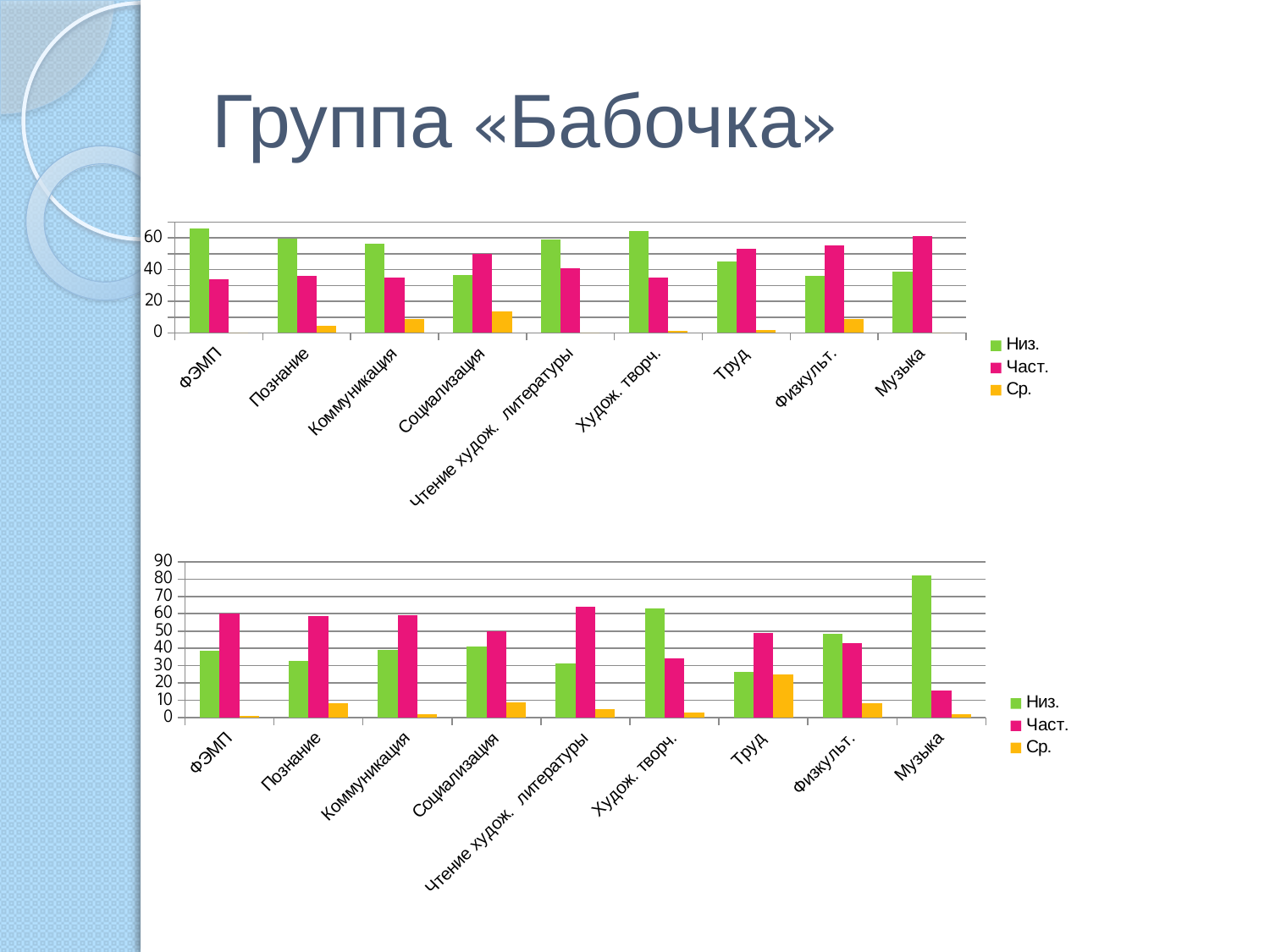

# Группа «Бабочка»

### Chart

| Category | Низ. | Част. | Ср. |
|---|---|---|---|
| ФЭМП | 66.0 | 34.0 | 0.0 |
| Познание | 59.3 | 36.1 | 4.6 |
| Коммуникация | 56.3 | 34.9 | 8.8 |
| Социализация | 36.6 | 50.0 | 13.4 |
| Чтение худож.  литературы | 59.2 | 40.8 | 0.0 |
| Худож. творч. | 64.1 | 34.8 | 1.1 |
| Труд | 45.0 | 53.3 | 1.7 |
| Физкульт. | 35.9 | 55.5 | 8.6 |
| Музыка | 38.9 | 61.1 | 0.0 |

### Chart

| Category | Низ. | Част. | Ср. |
|---|---|---|---|
| ФЭМП | 38.7 | 60.3 | 1.0 |
| Познание | 33.0 | 58.7 | 8.3 |
| Коммуникация | 39.0 | 59.0 | 2.0 |
| Социализация | 41.0 | 50.0 | 9.0 |
| Чтение худож.  литературы | 31.2 | 64.0 | 4.8 |
| Худож. творч. | 63.0 | 34.0 | 3.0 |
| Труд | 26.2 | 49.0 | 24.8 |
| Физкульт. | 48.5 | 43.0 | 8.5 |
| Музыка | 82.2 | 15.8 | 2.0 |